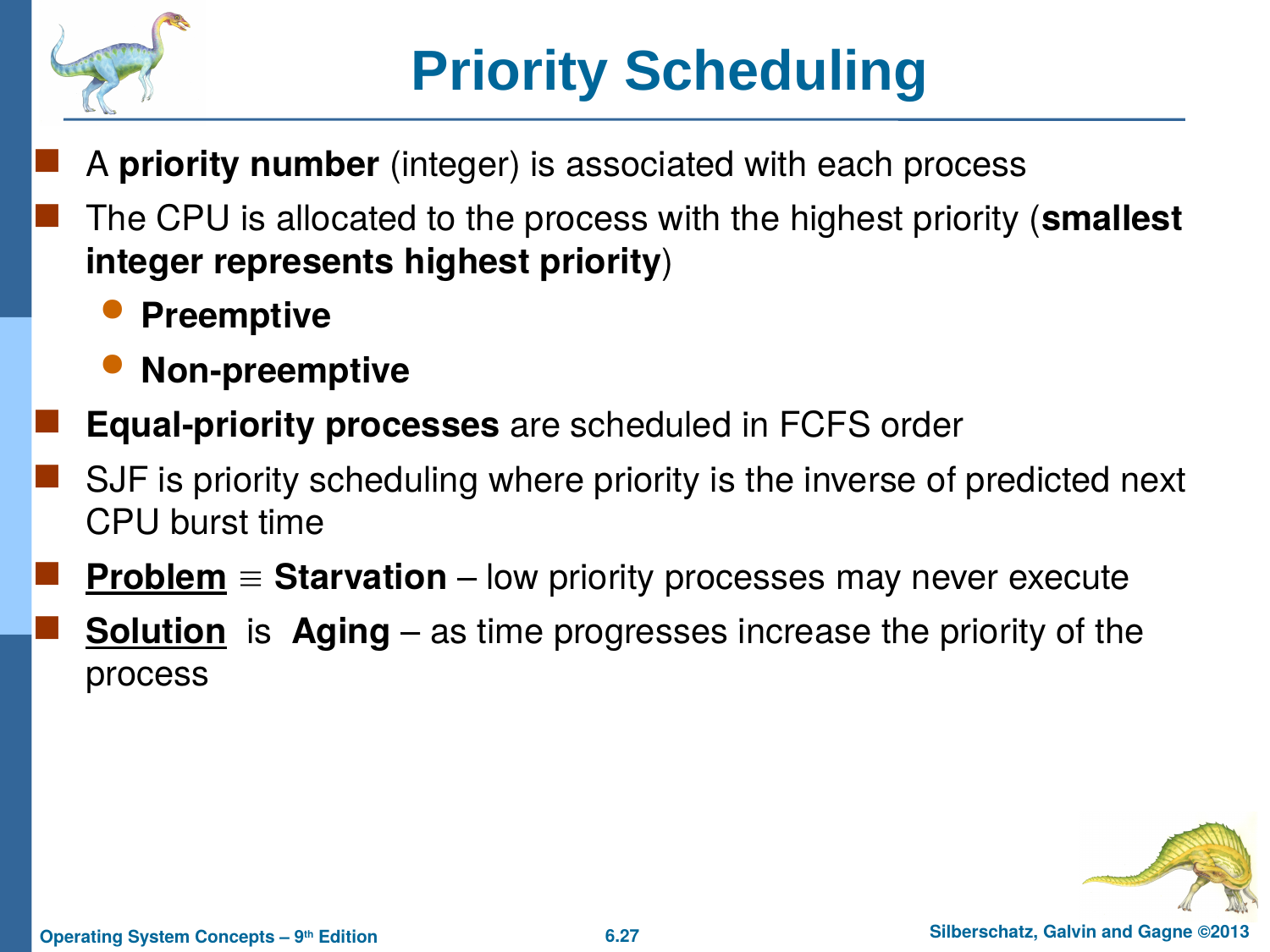

# Priority Scheduling
A priority number (integer) is associated with each process
The CPU is allocated to the process with the highest priority (smallest integer represents highest priority)
Preemptive
Non-preemptive
Equal-priority processes are scheduled in FCFS order
SJF is priority scheduling where priority is the inverse of predicted next CPU burst time
Problem ≡ Starvation – low priority processes may never execute
Solution  is  Aging – as time progresses increase the priority of the process